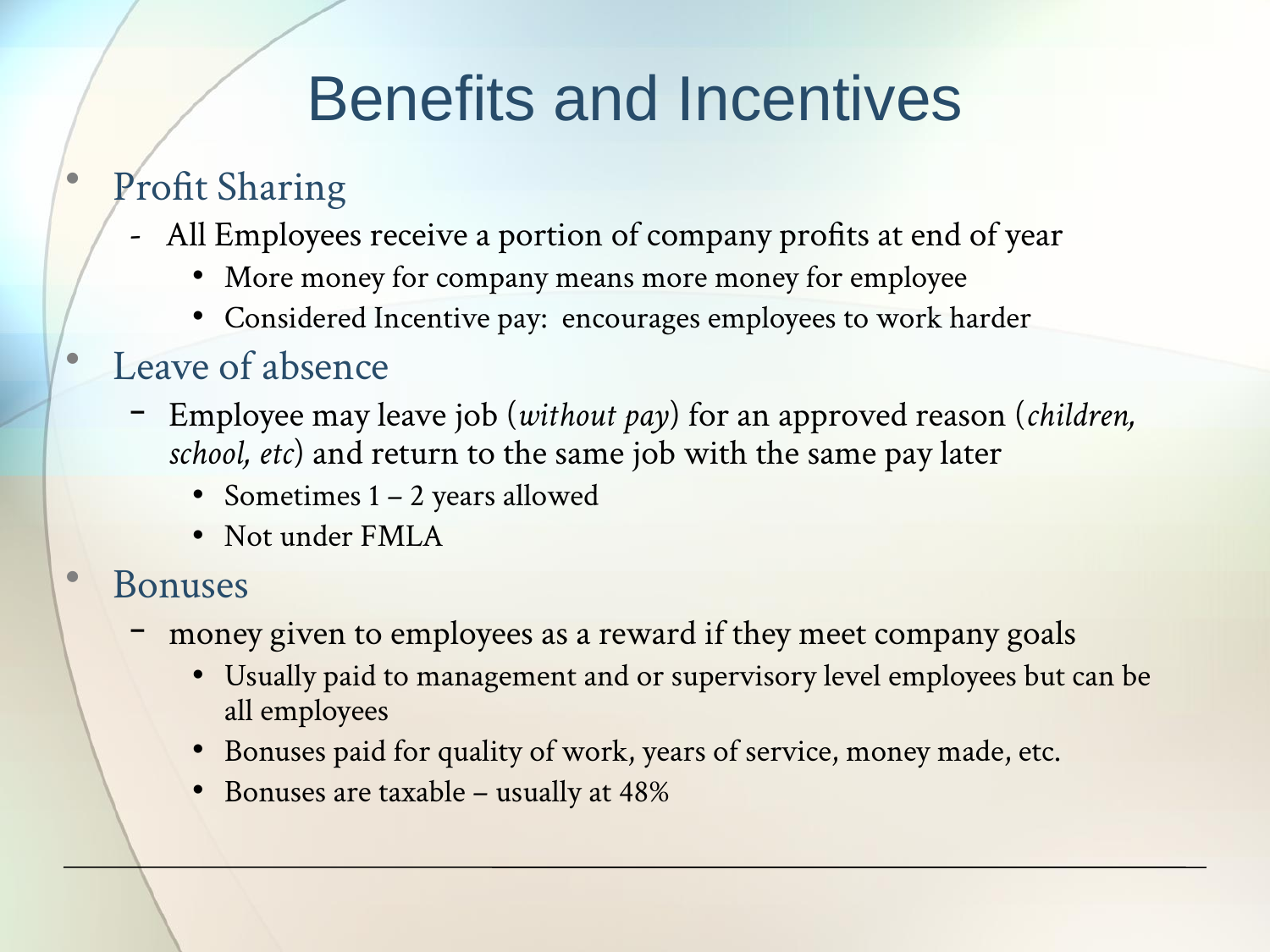

# Benefits and Incentives
Profit Sharing
-   All Employees receive a portion of company profits at end of year
More money for company means more money for employee
Considered Incentive pay:  encourages employees to work harder
Leave of absence
Employee may leave job (without pay) for an approved reason (children, school, etc) and return to the same job with the same pay later
Sometimes 1 – 2 years allowed
Not under FMLA
Bonuses
money given to employees as a reward if they meet company goals
Usually paid to management and or supervisory level employees but can be all employees
Bonuses paid for quality of work, years of service, money made, etc.
Bonuses are taxable – usually at 48%